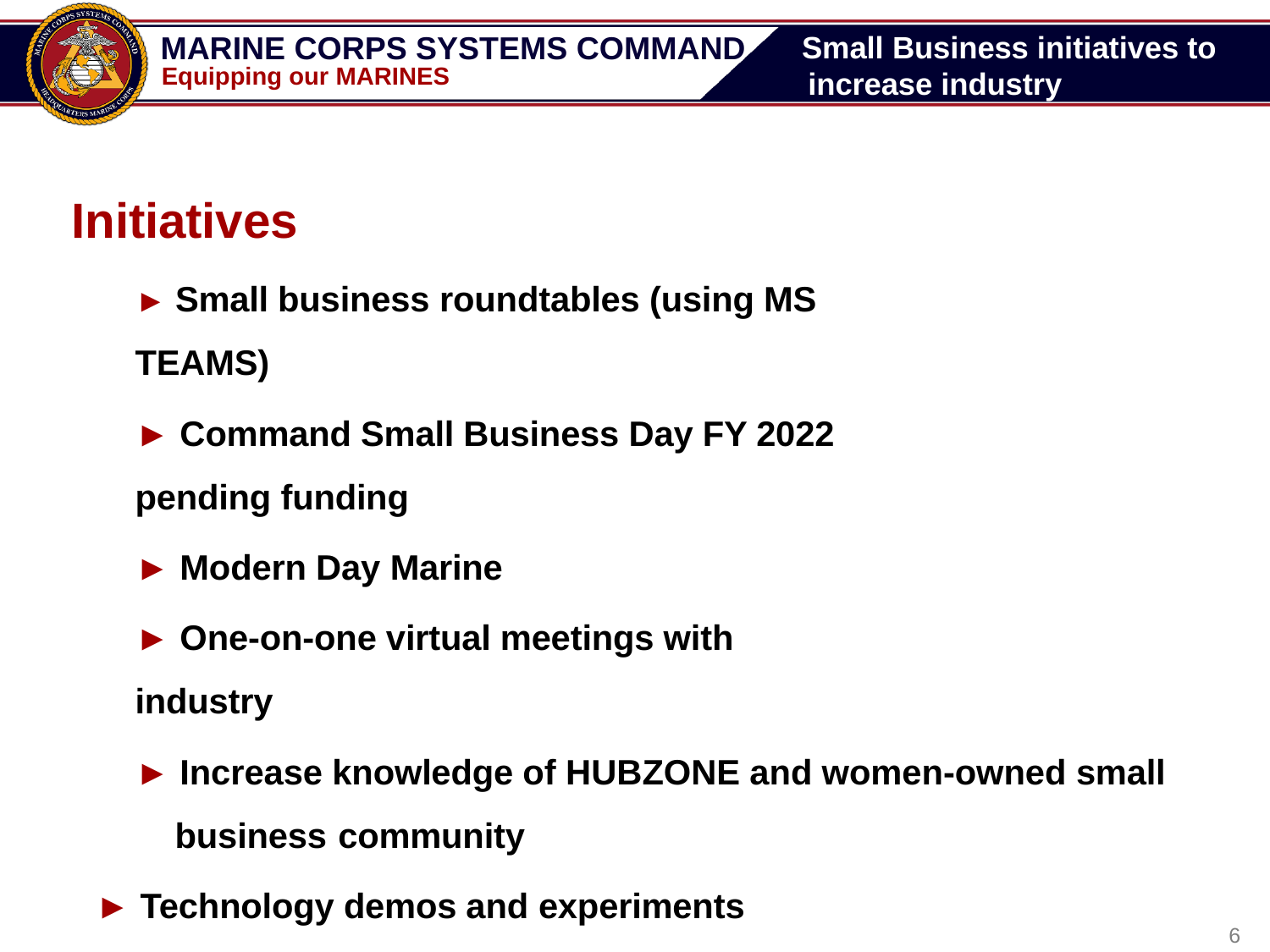

Small Business initiatives to  increase industry awareness
Initiatives
► Small business roundtables (using MS TEAMS)
► Command Small Business Day FY 2022 pending funding
► Modern Day Marine
► One-on-one virtual meetings with industry
► Increase knowledge of HUBZONE and women-owned small
business community
► Technology demos and experiments
► Greater usage of DoD mentor protégé program
► Greater usage of SDVOSB, WOSB, and HUBZone set-asides
6